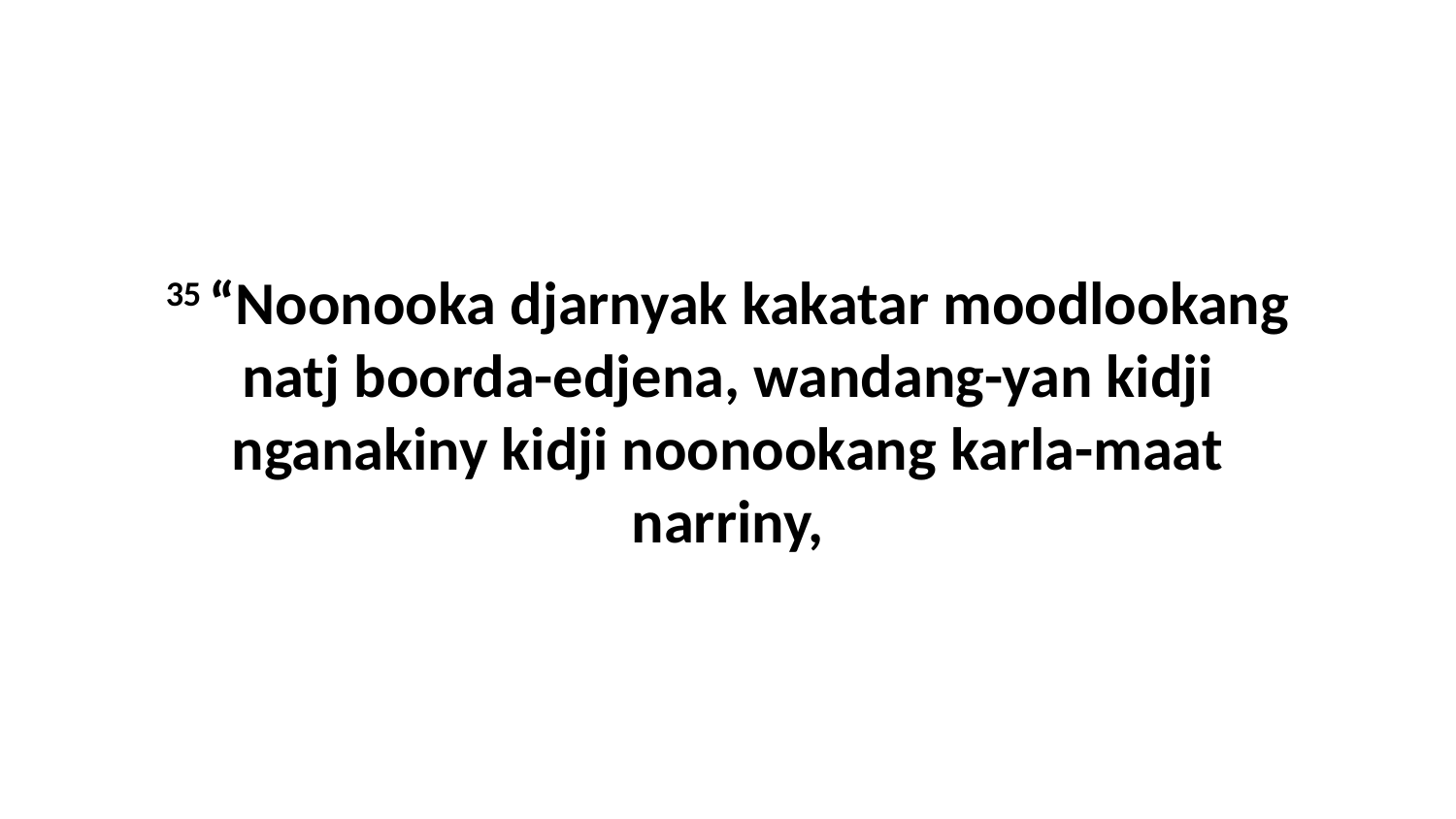

35 “Noonooka djarnyak kakatar moodlookang natj boorda-edjena, wandang-yan kidji nganakiny kidji noonookang karla-maat narriny,